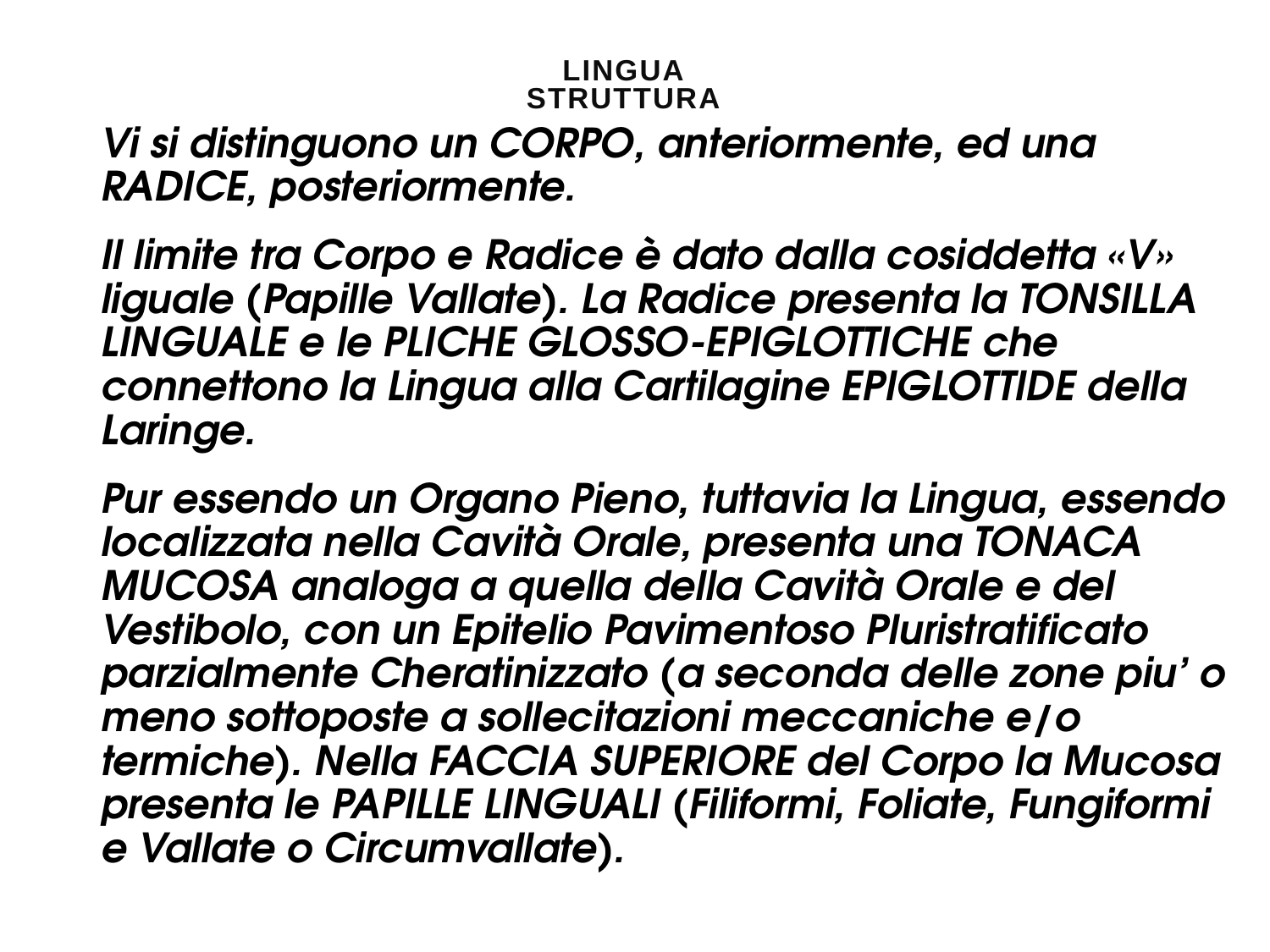

# LINGUA STRUTTURA
Vi si distinguono un CORPO, anteriormente, ed una RADICE, posteriormente.
Il limite tra Corpo e Radice è dato dalla cosiddetta «V» liguale (Papille Vallate). La Radice presenta la TONSILLA LINGUALE e le PLICHE GLOSSO-EPIGLOTTICHE che connettono la Lingua alla Cartilagine EPIGLOTTIDE della Laringe.
Pur essendo un Organo Pieno, tuttavia la Lingua, essendo localizzata nella Cavità Orale, presenta una TONACA MUCOSA analoga a quella della Cavità Orale e del Vestibolo, con un Epitelio Pavimentoso Pluristratificato parzialmente Cheratinizzato (a seconda delle zone piu’ o meno sottoposte a sollecitazioni meccaniche e/o termiche). Nella FACCIA SUPERIORE del Corpo la Mucosa presenta le PAPILLE LINGUALI (Filiformi, Foliate, Fungiformi e Vallate o Circumvallate).